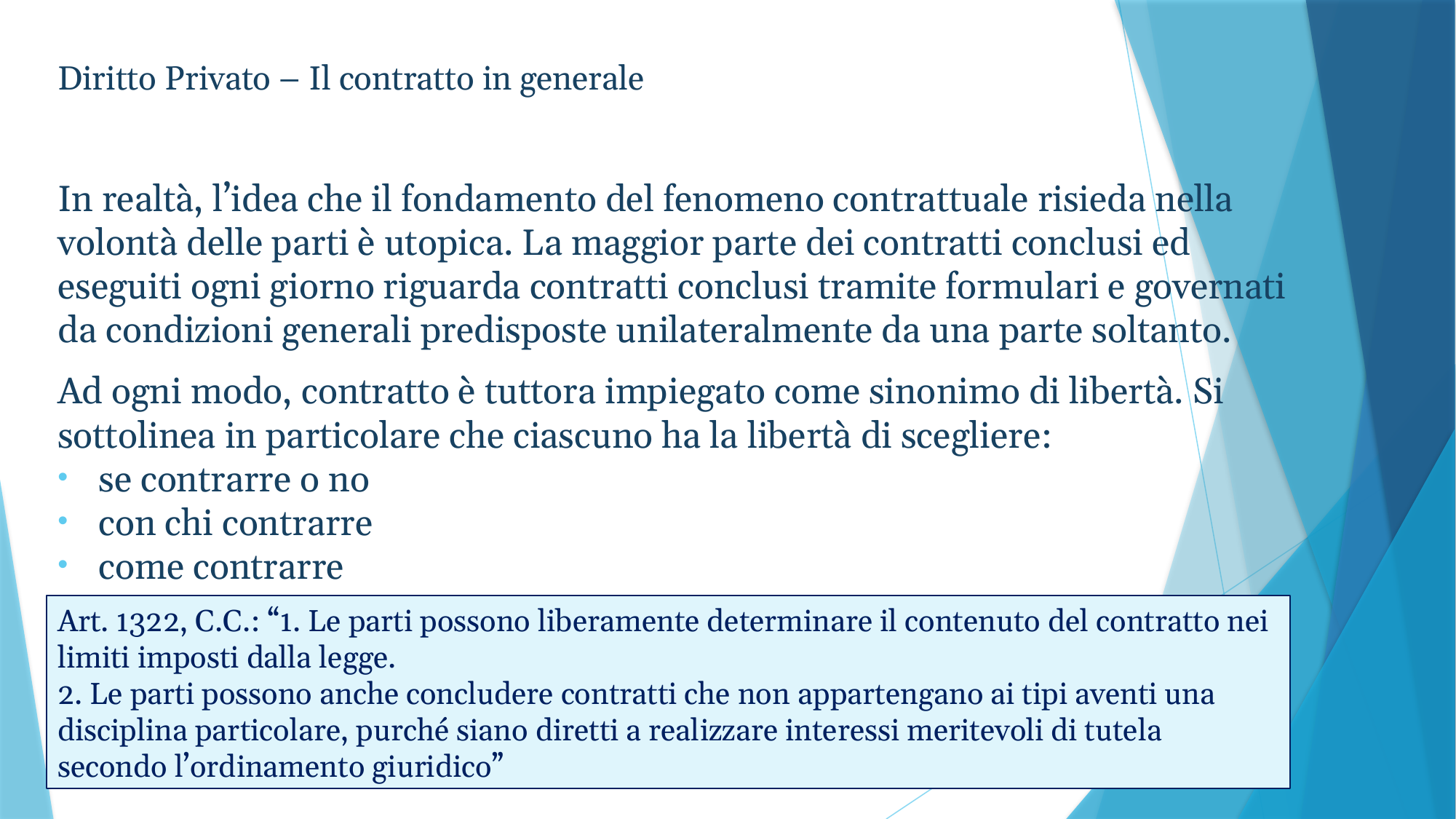

Diritto Privato – Il contratto in generale
In realtà, l’idea che il fondamento del fenomeno contrattuale risieda nella volontà delle parti è utopica. La maggior parte dei contratti conclusi ed eseguiti ogni giorno riguarda contratti conclusi tramite formulari e governati da condizioni generali predisposte unilateralmente da una parte soltanto.
Ad ogni modo, contratto è tuttora impiegato come sinonimo di libertà. Si sottolinea in particolare che ciascuno ha la libertà di scegliere:
se contrarre o no
con chi contrarre
come contrarre
Art. 1322, C.C.: “1. Le parti possono liberamente determinare il contenuto del contratto nei limiti imposti dalla legge.
2. Le parti possono anche concludere contratti che non appartengano ai tipi aventi una disciplina particolare, purché siano diretti a realizzare interessi meritevoli di tutela secondo l’ordinamento giuridico”